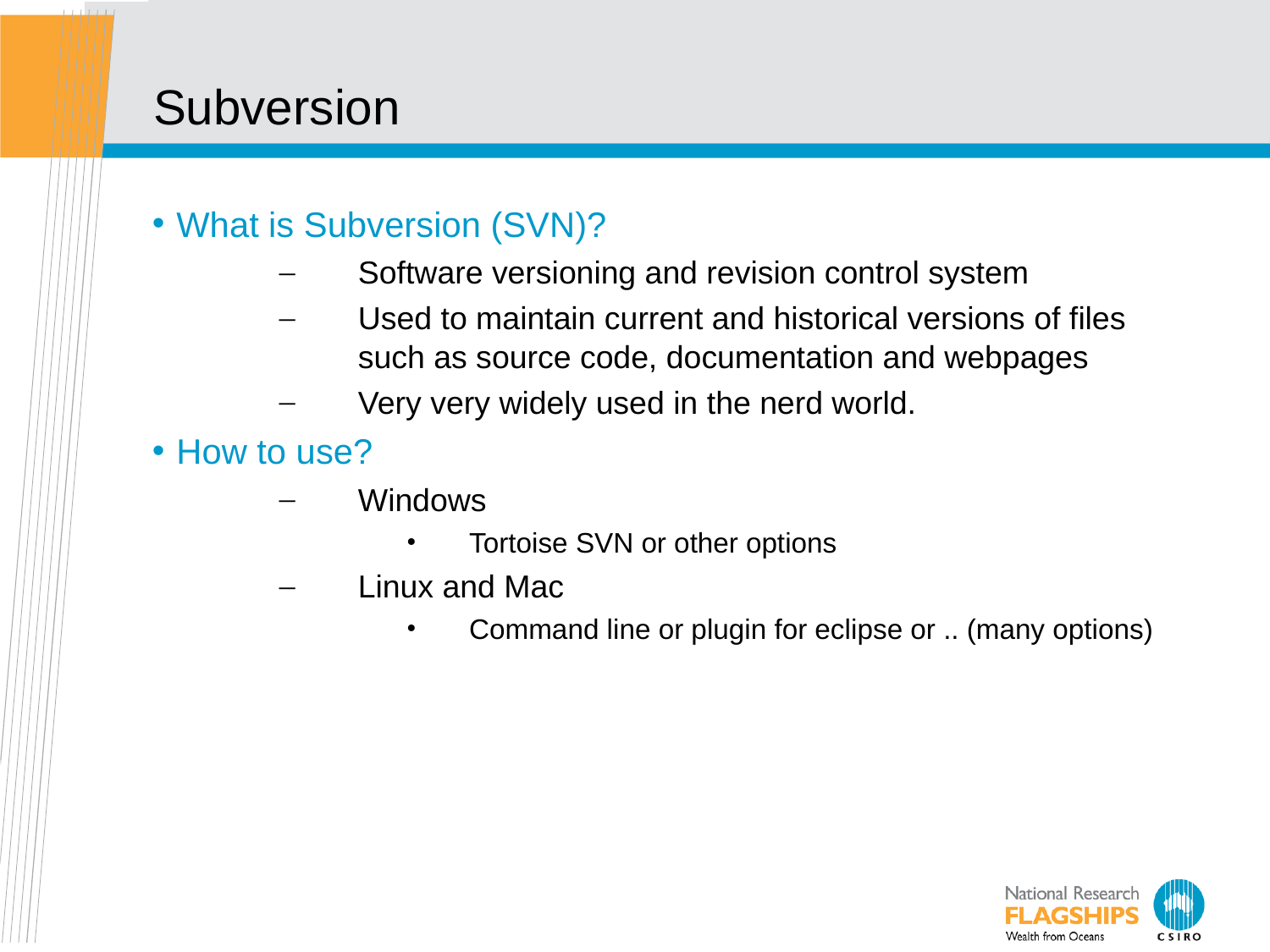

Subversion
What is Subversion (SVN)?
Software versioning and revision control system
Used to maintain current and historical versions of files such as source code, documentation and webpages
Very very widely used in the nerd world.
How to use?
Windows
Tortoise SVN or other options
Linux and Mac
Command line or plugin for eclipse or .. (many options)